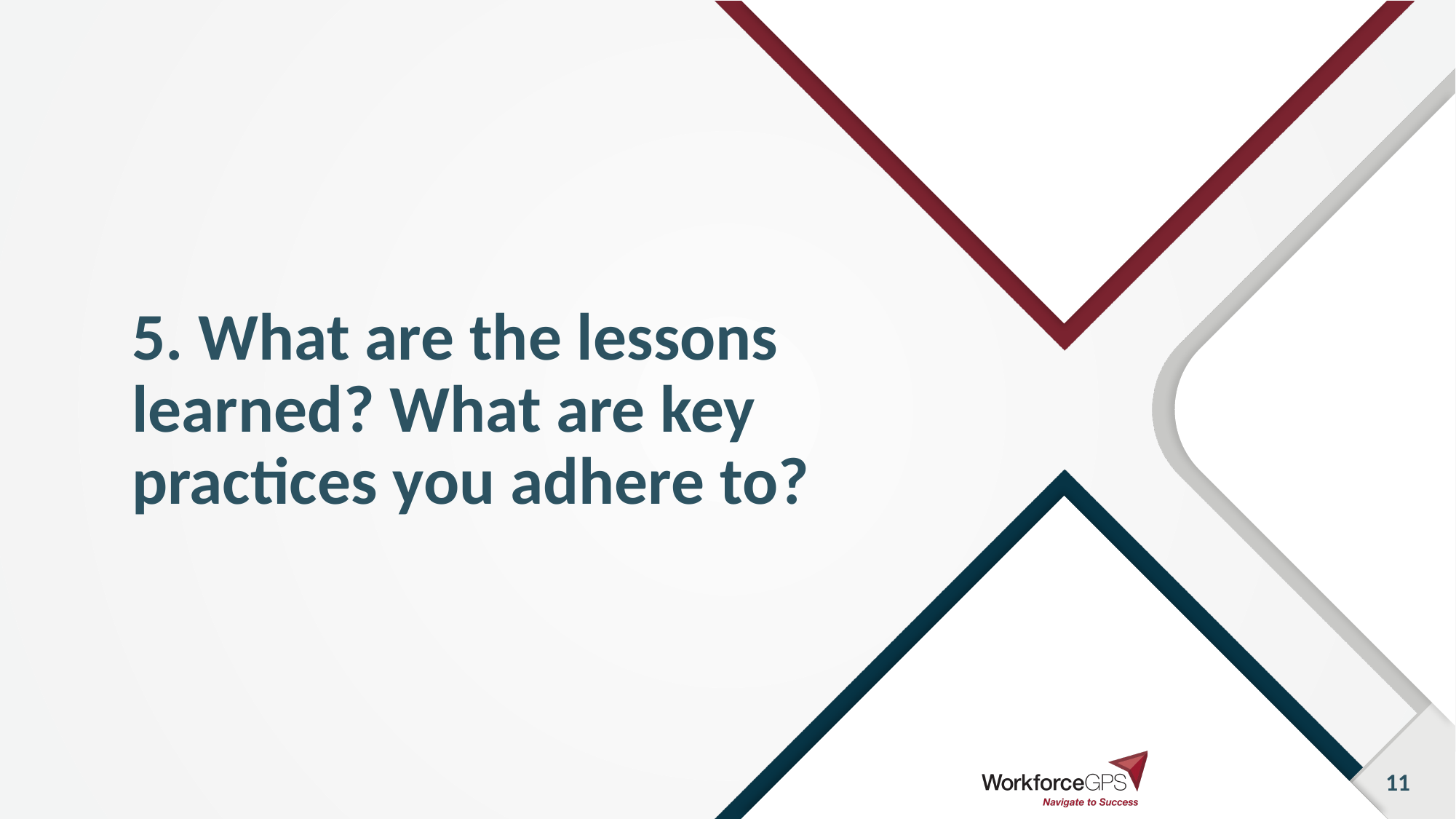

# 5. What are the lessons learned? What are key practices you adhere to?
11